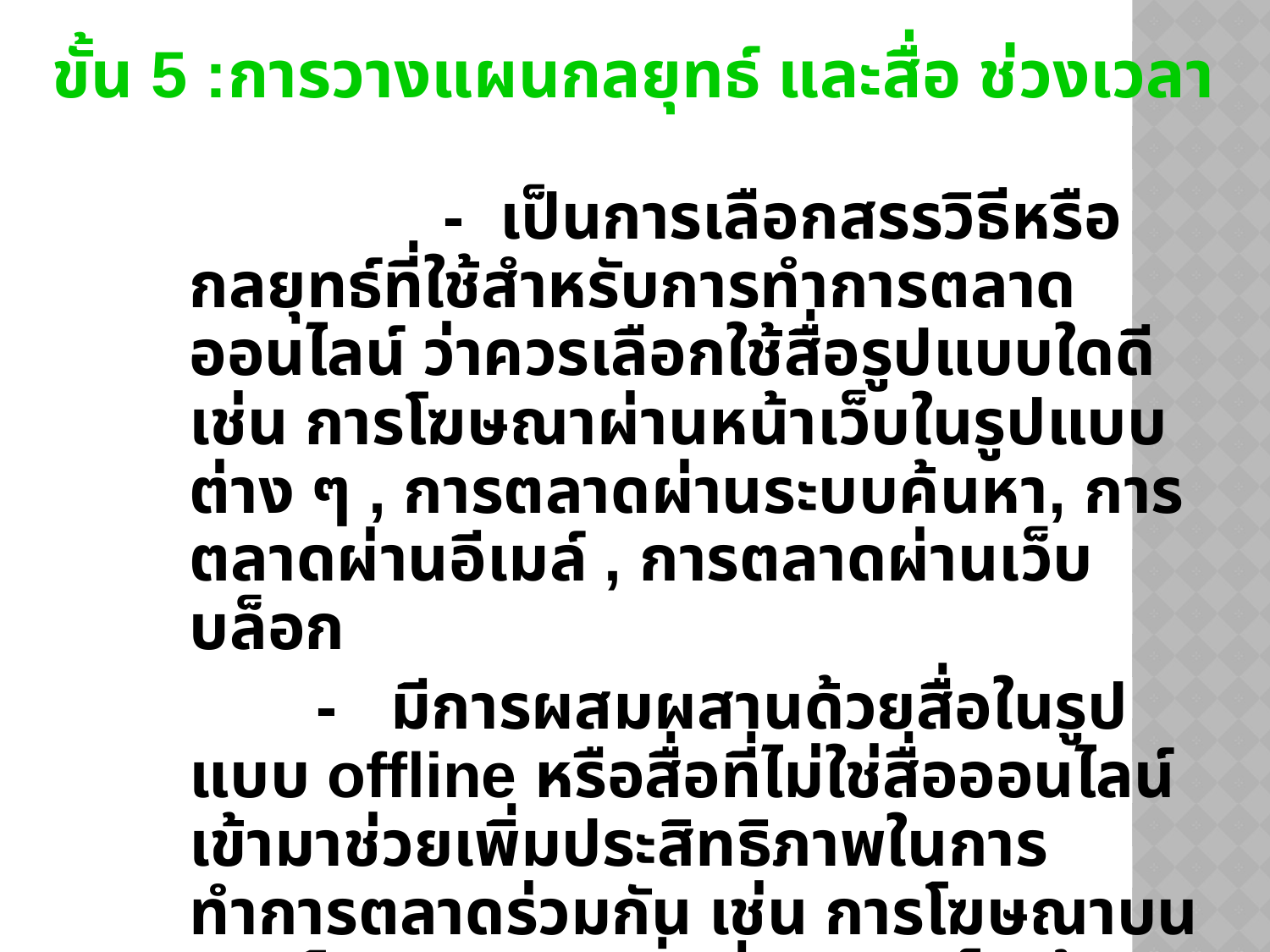

# ขั้น 5 :การวางแผนกลยุทธ์ และสื่อ ช่วงเวลา
   		-  เป็นการเลือกสรรวิธีหรือกลยุทธ์ที่ใช้สำหรับการทำการตลาดออนไลน์ ว่าควรเลือกใช้สื่อรูปแบบใดดี เช่น การโฆษณาผ่านหน้าเว็บในรูปแบบต่าง ๆ , การตลาดผ่านระบบค้นหา, การตลาดผ่านอีเมล์ , การตลาดผ่านเว็บบล็อก
		-   มีการผสมผสานด้วยสื่อในรูปแบบ offline หรือสื่อที่ไม่ใช่สื่อออนไลน์ เข้ามาช่วยเพิ่มประสิทธิภาพในการทำการตลาดร่วมกัน เช่น การโฆษณาบนวิทยุโทรทัศน์  บนสื่อสิ่งพิมพ์ เป็นต้น